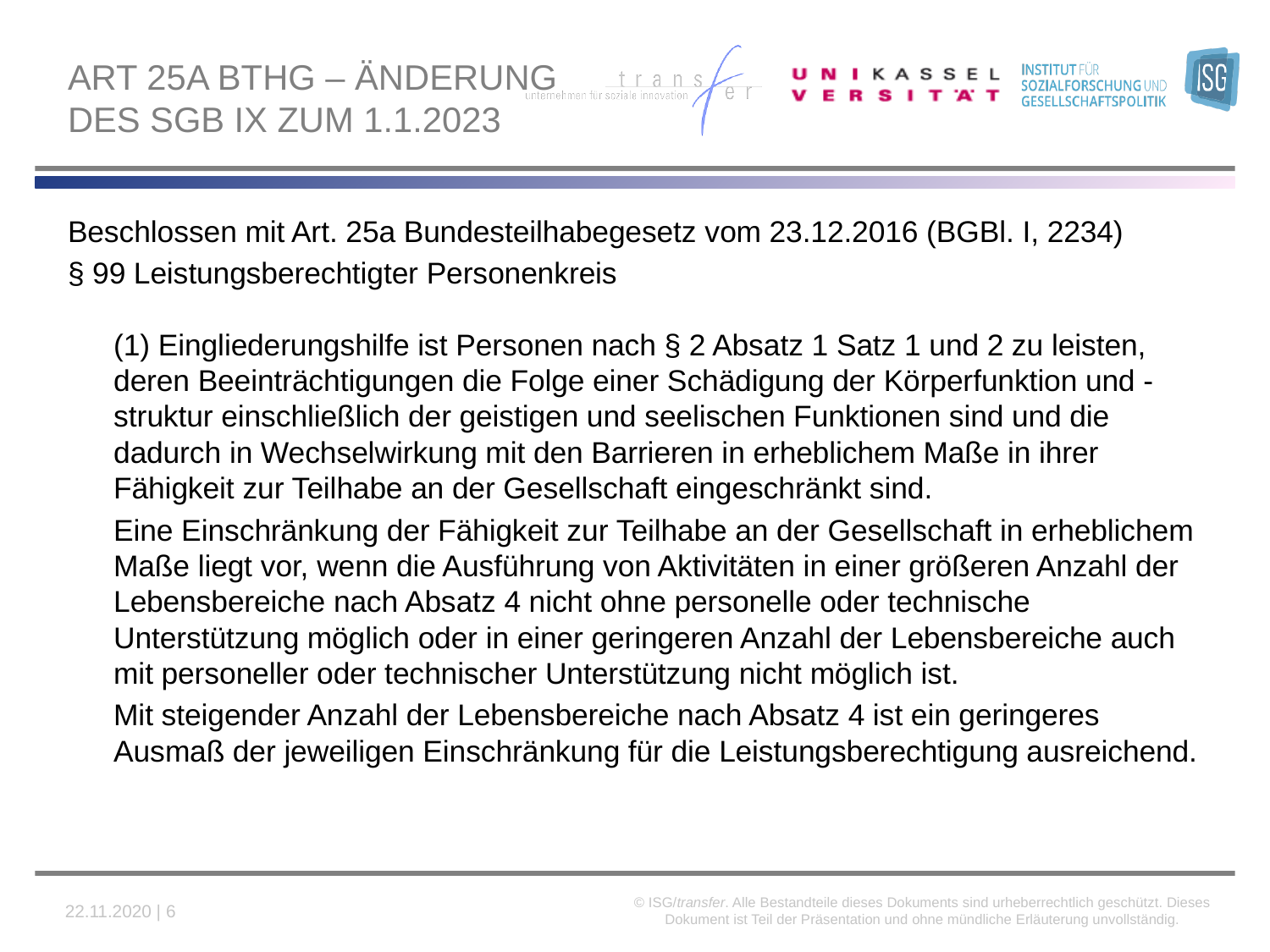

# Art 25a BTHG – Änderung DES SGB IX zum 1.1.2023
Beschlossen mit Art. 25a Bundesteilhabegesetz vom 23.12.2016 (BGBl. I, 2234)
§ 99 Leistungsberechtigter Personenkreis
(1) Eingliederungshilfe ist Personen nach § 2 Absatz 1 Satz 1 und 2 zu leisten, deren Beeinträchtigungen die Folge einer Schädigung der Körperfunktion und -struktur einschließlich der geistigen und seelischen Funktionen sind und die dadurch in Wechselwirkung mit den Barrieren in erheblichem Maße in ihrer Fähigkeit zur Teilhabe an der Gesellschaft eingeschränkt sind.
	Eine Einschränkung der Fähigkeit zur Teilhabe an der Gesellschaft in erheblichem Maße liegt vor, wenn die Ausführung von Aktivitäten in einer größeren Anzahl der Lebensbereiche nach Absatz 4 nicht ohne personelle oder technische Unterstützung möglich oder in einer geringeren Anzahl der Lebensbereiche auch mit personeller oder technischer Unterstützung nicht möglich ist.
	Mit steigender Anzahl der Lebensbereiche nach Absatz 4 ist ein geringeres Ausmaß der jeweiligen Einschränkung für die Leistungsberechtigung ausreichend.

© ISG/transfer. Alle Bestandteile dieses Dokuments sind urheberrechtlich geschützt. Dieses Dokument ist Teil der Präsentation und ohne mündliche Erläuterung unvollständig.

22.11.2020 | 6